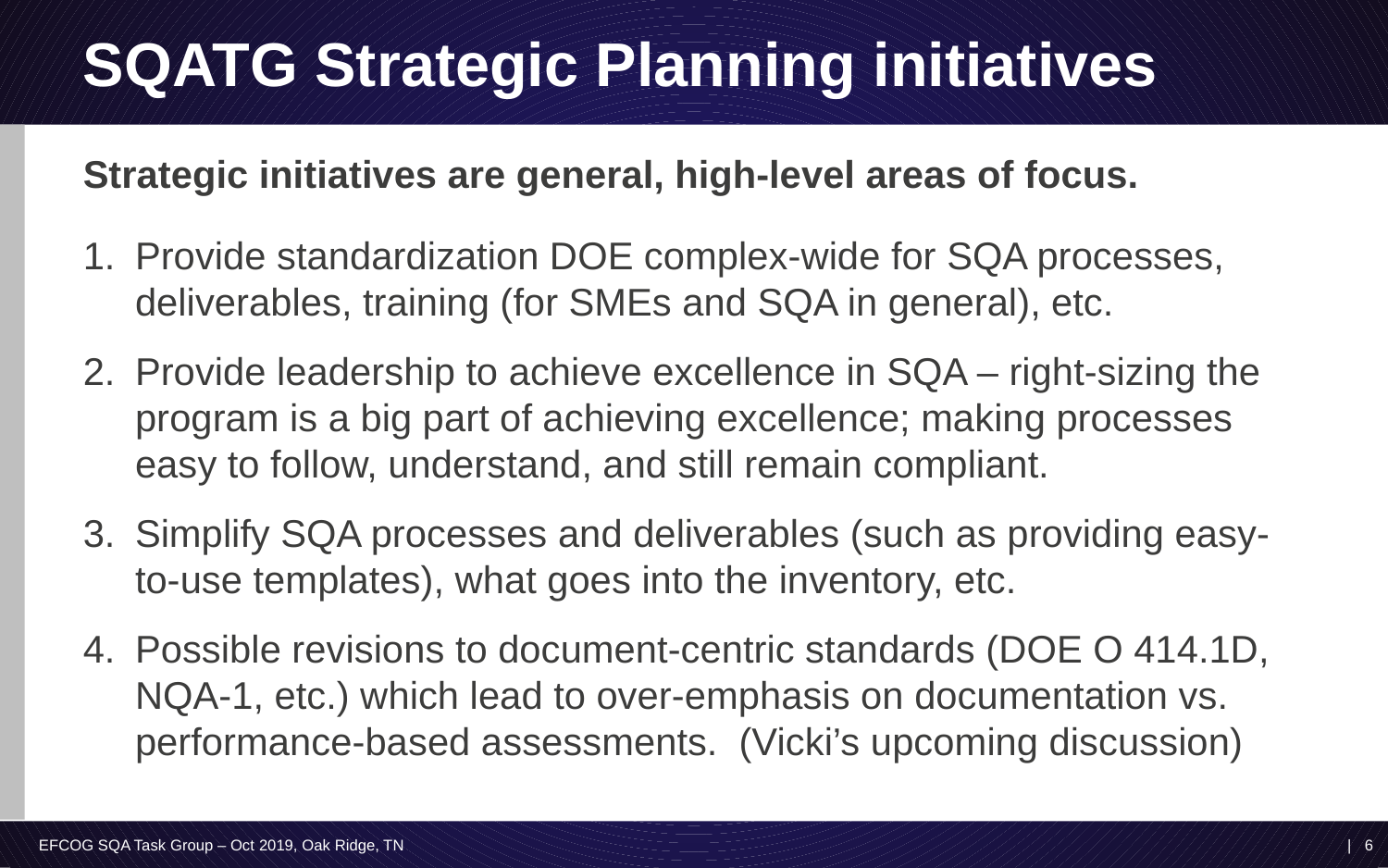

# SQATG Strategic Planning initiatives

Strategic initiatives are general, high-level areas of focus.
Provide standardization DOE complex-wide for SQA processes, deliverables, training (for SMEs and SQA in general), etc.
Provide leadership to achieve excellence in SQA – right-sizing the program is a big part of achieving excellence; making processes easy to follow, understand, and still remain compliant.
Simplify SQA processes and deliverables (such as providing easy-to-use templates), what goes into the inventory, etc.
Possible revisions to document-centric standards (DOE O 414.1D, NQA-1, etc.) which lead to over-emphasis on documentation vs. performance-based assessments.  (Vicki’s upcoming discussion)
EFCOG SQA Task Group – Oct 2019, Oak Ridge, TN

|   6